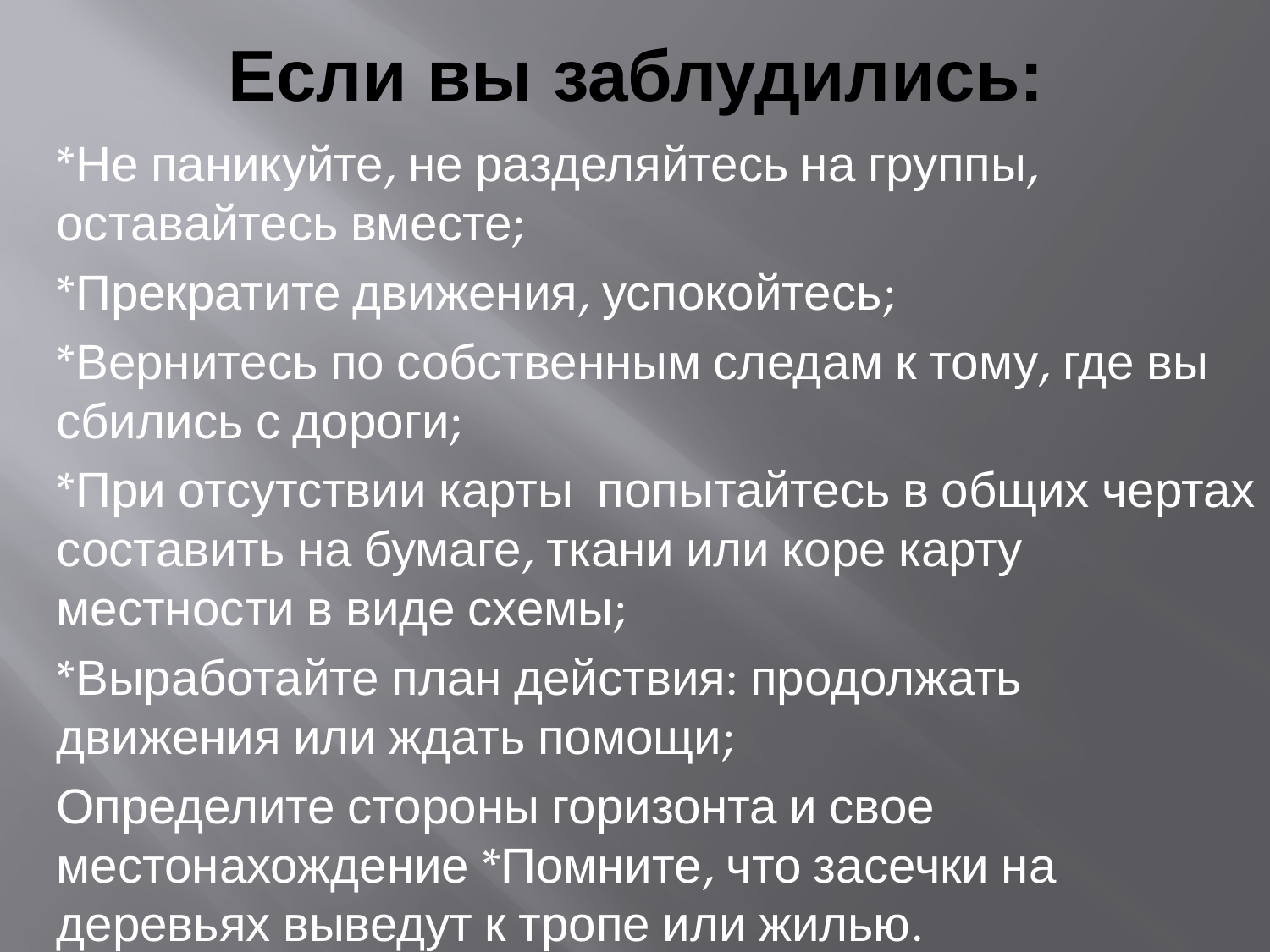

# Если вы заблудились:
*Не паникуйте, не разделяйтесь на группы, оставайтесь вместе;
*Прекратите движения, успокойтесь;
*Вернитесь по собственным следам к тому, где вы сбились с дороги;
*При отсутствии карты  попытайтесь в общих чертах составить на бумаге, ткани или коре карту местности в виде схемы;
*Выработайте план действия: продолжать движения или ждать помощи;
Определите стороны горизонта и свое местонахождение *Помните, что засечки на деревьях выведут к тропе или жилью.